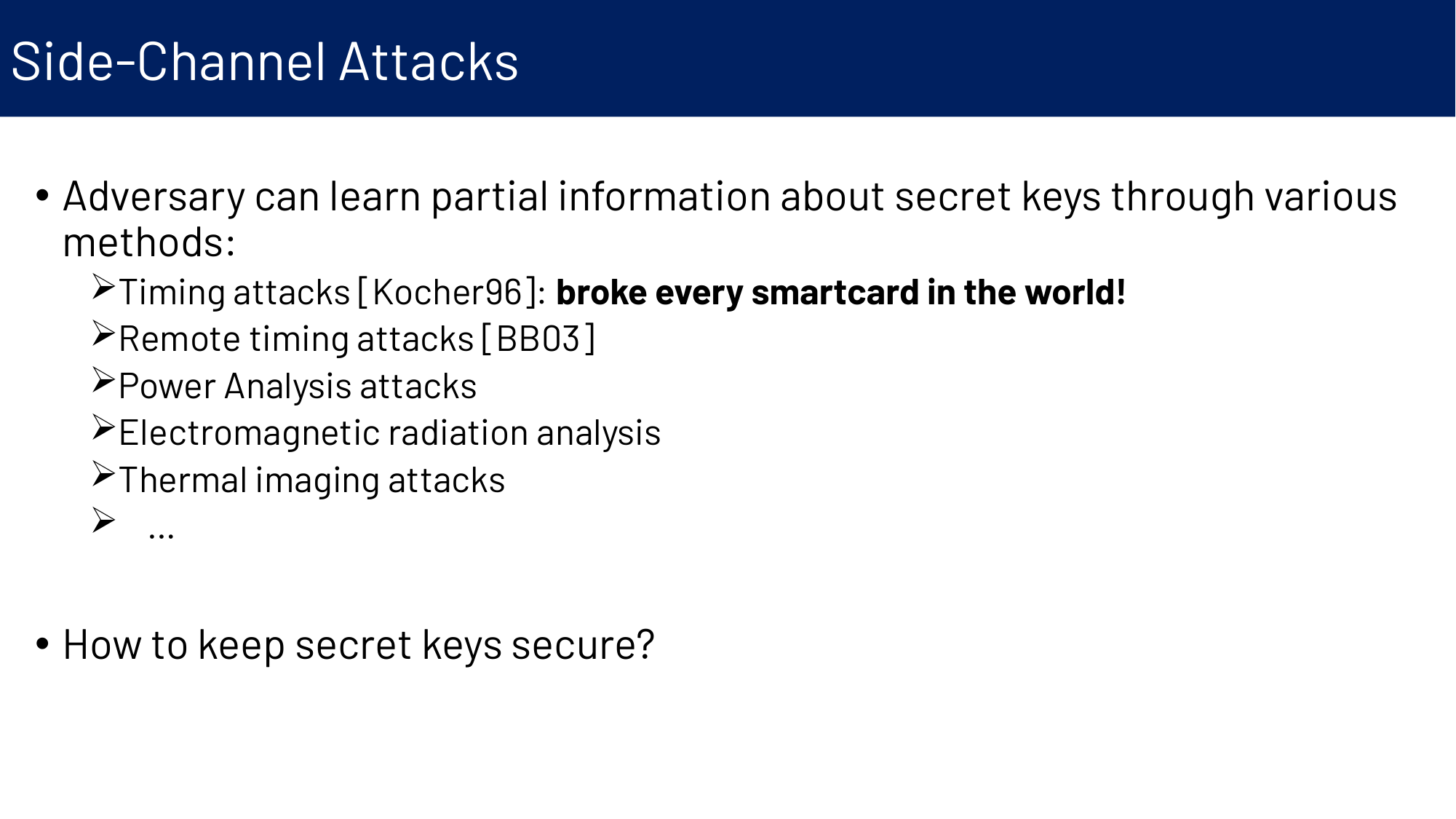

Side-Channel Attacks
#
Adversary can learn partial information about secret keys through various methods:
Timing attacks [Kocher96]: broke every smartcard in the world!
Remote timing attacks [BB03]
Power Analysis attacks
Electromagnetic radiation analysis
Thermal imaging attacks
    …

How to keep secret keys secure?